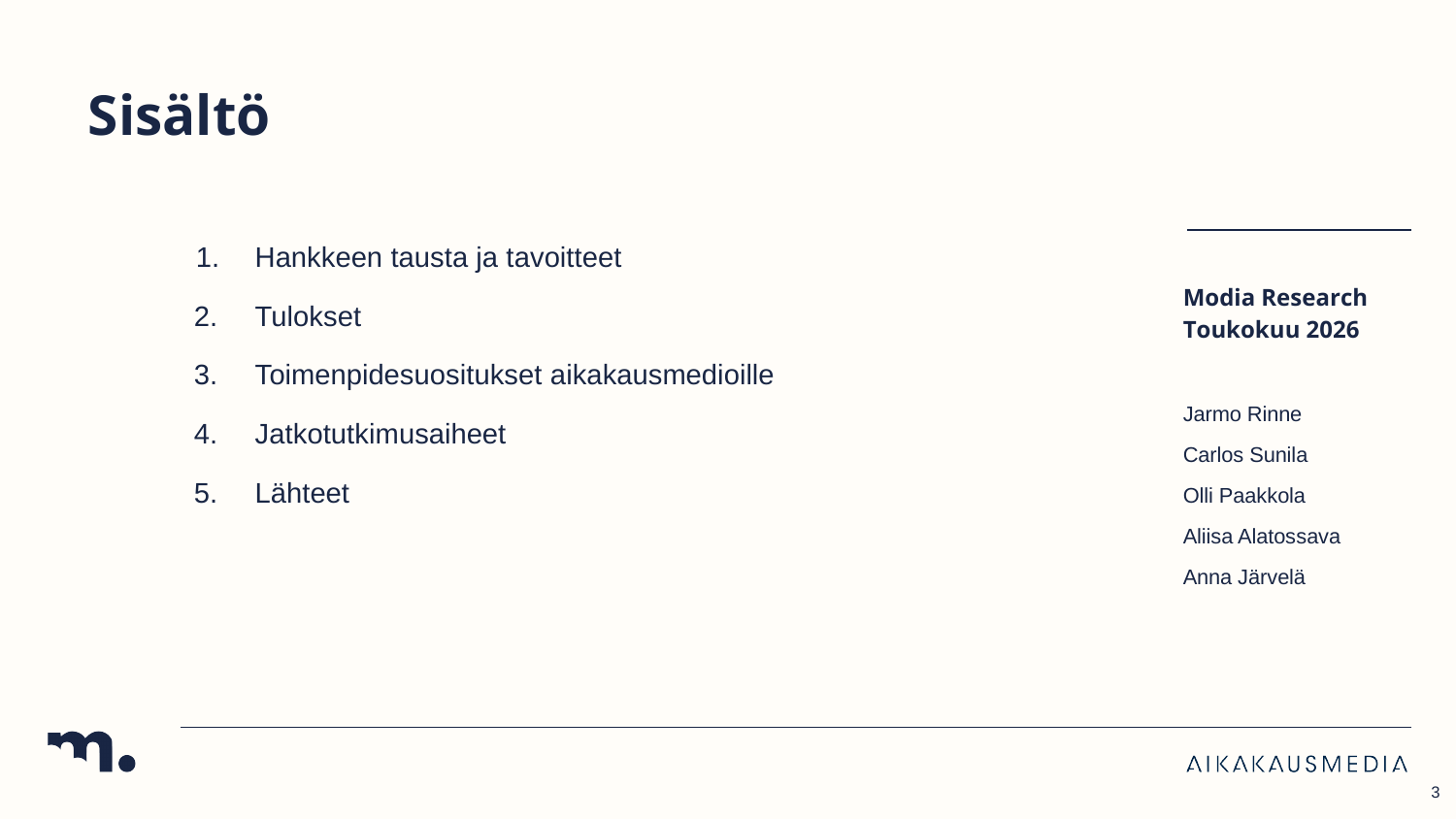

# Sisältö
Hankkeen tausta ja tavoitteet
Tulokset
Toimenpidesuositukset aikakausmedioille
Jatkotutkimusaiheet
Lähteet

Modia Research
Toukokuu 2026

Jarmo Rinne
Carlos Sunila
Olli Paakkola
Aliisa Alatossava
Anna Järvelä
3